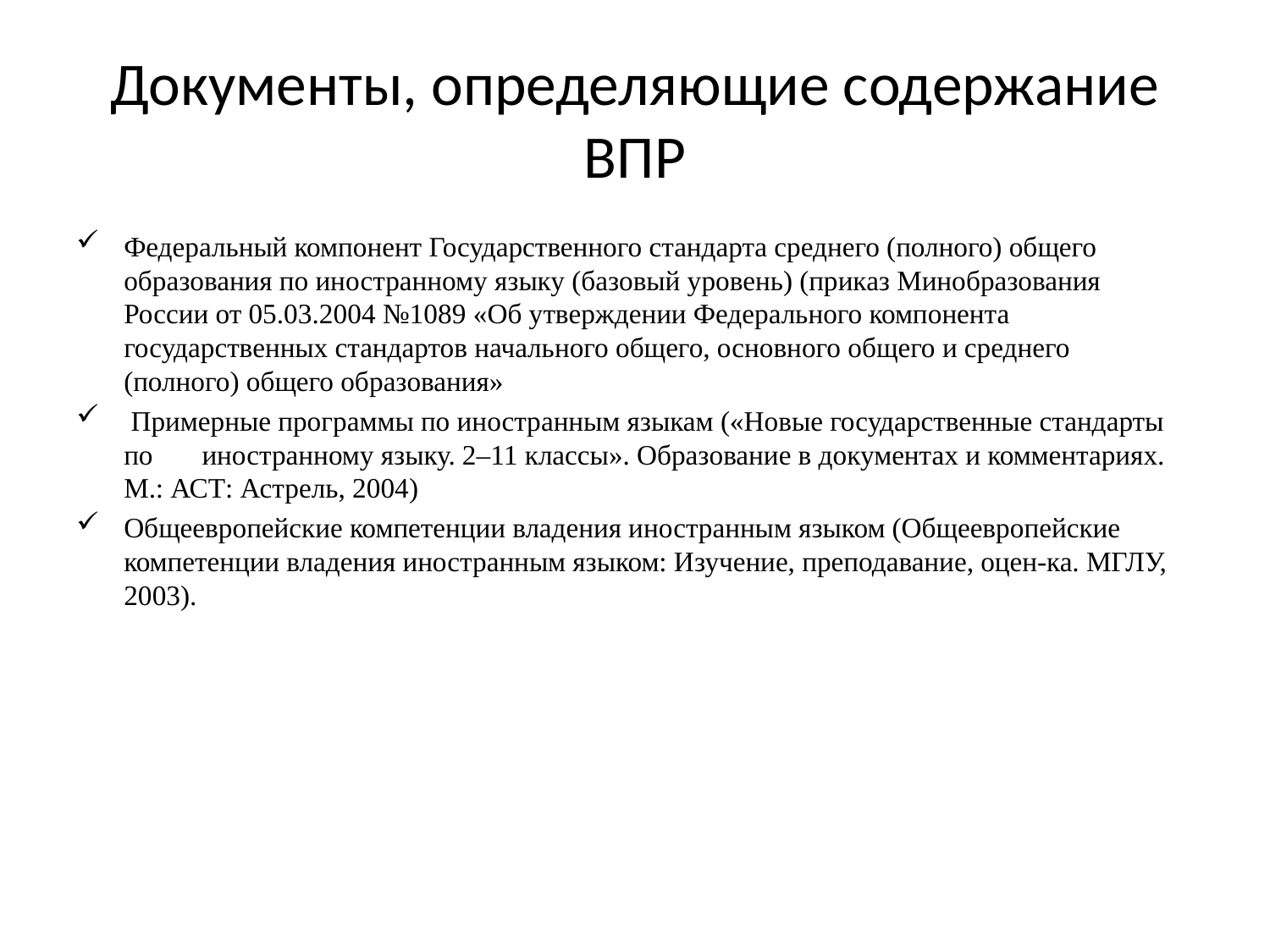

# Документы, определяющие содержание ВПР
Федеральный компонент Государственного стандарта среднего (полного) общего образования по иностранному языку (базовый уровень) (приказ Минобразования России от 05.03.2004 №1089 «Об утверждении Федерального компонента государственных стандартов начального общего, основного общего и среднего (полного) общего образования»
 Примерные программы по иностранным языкам («Новые государственные стандарты по       иностранному языку. 2–11 классы». Образование в документах и комментариях. М.: АСТ: Астрель, 2004)
Общеевропейские компетенции владения иностранным языком (Общеевропейские компетенции владения иностранным языком: Изучение, преподавание, оцен-ка. МГЛУ, 2003).